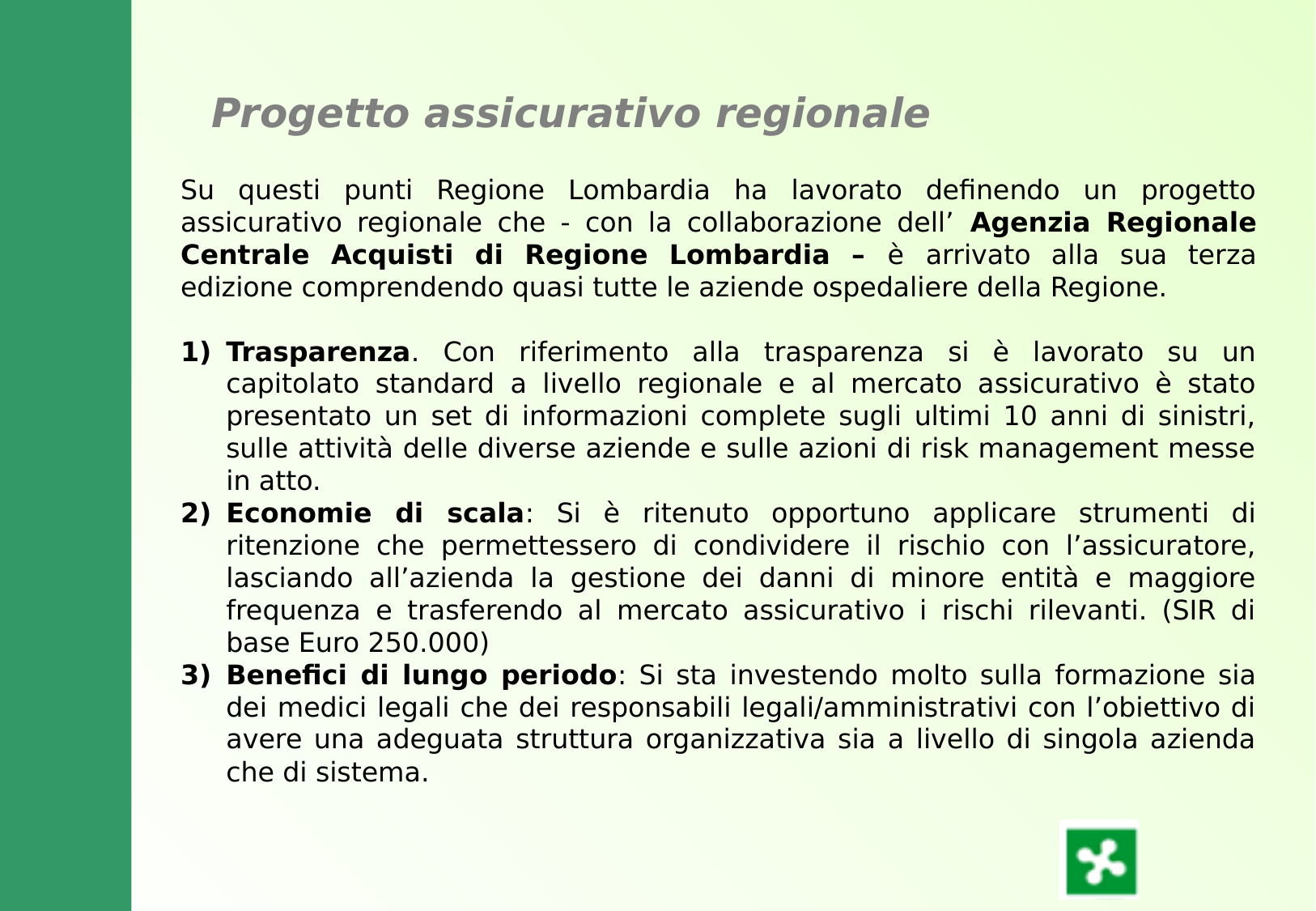

#
Progetto assicurativo regionale
Su questi punti Regione Lombardia ha lavorato definendo un progetto assicurativo regionale che - con la collaborazione dell’ Agenzia Regionale Centrale Acquisti di Regione Lombardia – è arrivato alla sua terza edizione comprendendo quasi tutte le aziende ospedaliere della Regione.

Trasparenza. Con riferimento alla trasparenza si è lavorato su un capitolato standard a livello regionale e al mercato assicurativo è stato presentato un set di informazioni complete sugli ultimi 10 anni di sinistri, sulle attività delle diverse aziende e sulle azioni di risk management messe in atto.
Economie di scala: Si è ritenuto opportuno applicare strumenti di ritenzione che permettessero di condividere il rischio con l’assicuratore, lasciando all’azienda la gestione dei danni di minore entità e maggiore frequenza e trasferendo al mercato assicurativo i rischi rilevanti. (SIR di base Euro 250.000)
Benefici di lungo periodo: Si sta investendo molto sulla formazione sia dei medici legali che dei responsabili legali/amministrativi con l’obiettivo di avere una adeguata struttura organizzativa sia a livello di singola azienda che di sistema.